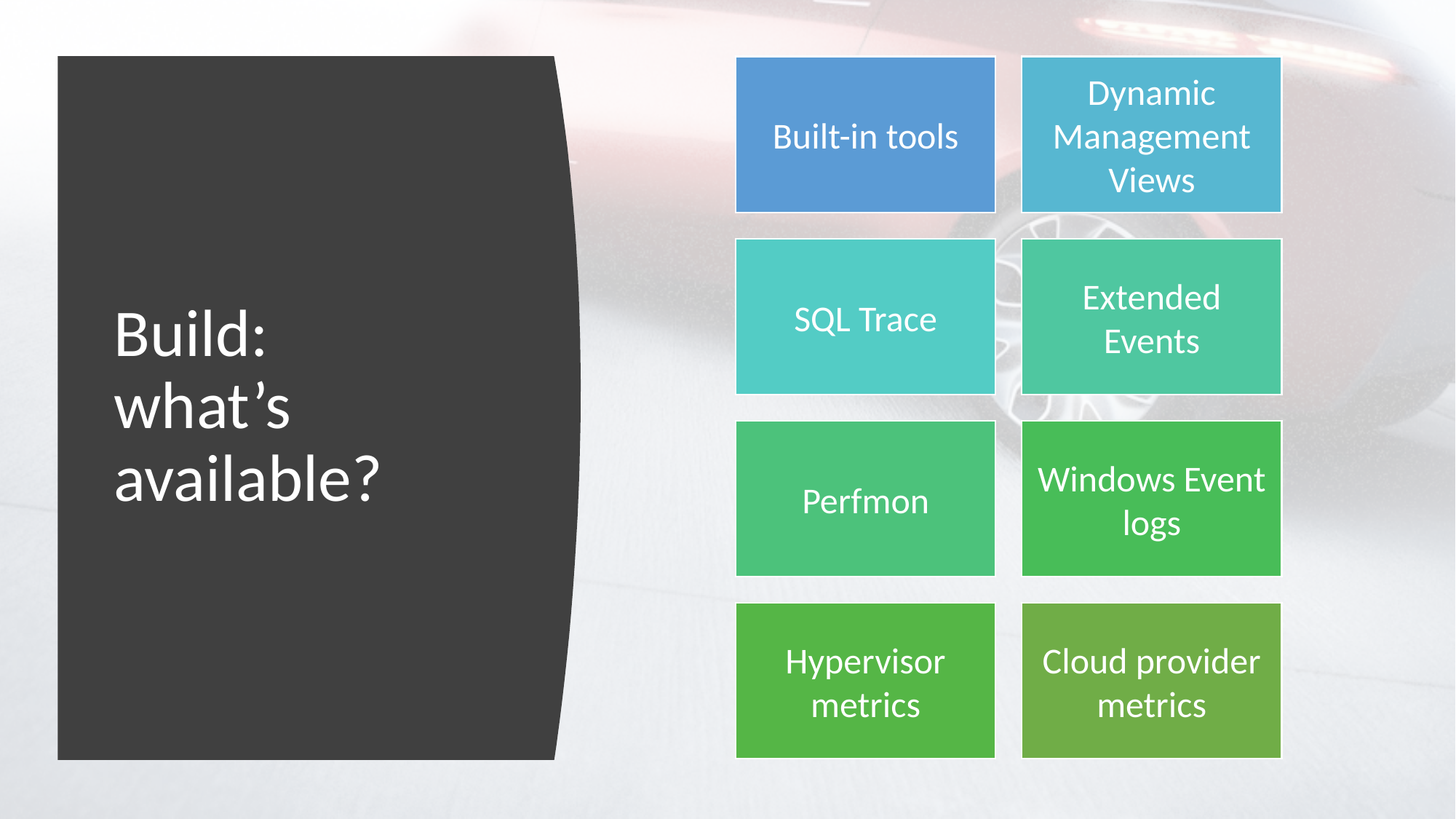

Built-in tools
Dynamic Management Views
SQL Trace
Extended Events
Perfmon
Windows Event logs
Hypervisor metrics
Cloud provider metrics

# Build: what’s available?